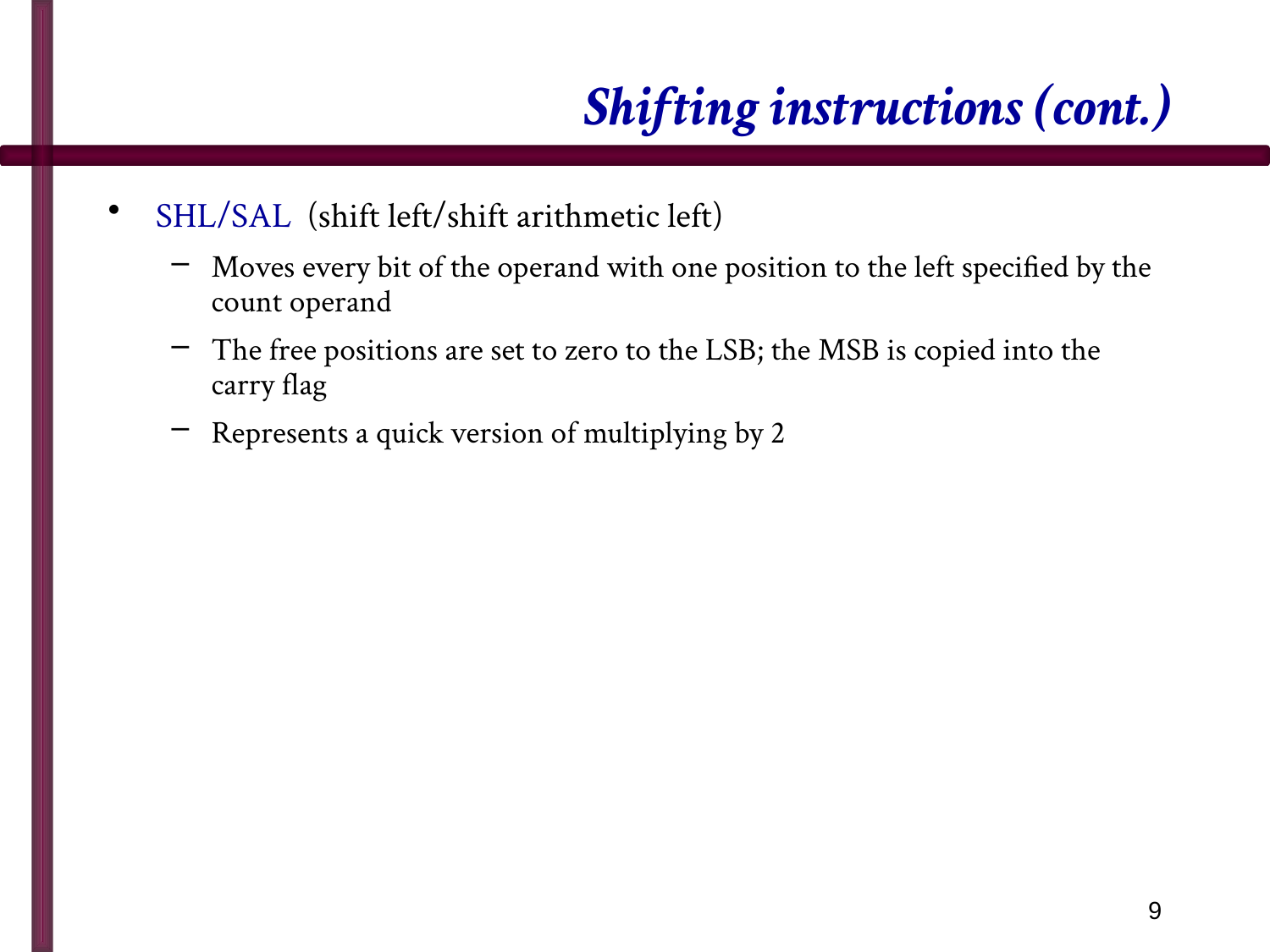

# Shifting instructions (cont.)
SHL/SAL  (shift left/shift arithmetic left)
Moves every bit of the operand with one position to the left specified by the count operand
The free positions are set to zero to the LSB; the MSB is copied into the carry flag
Represents a quick version of multiplying by 2

9